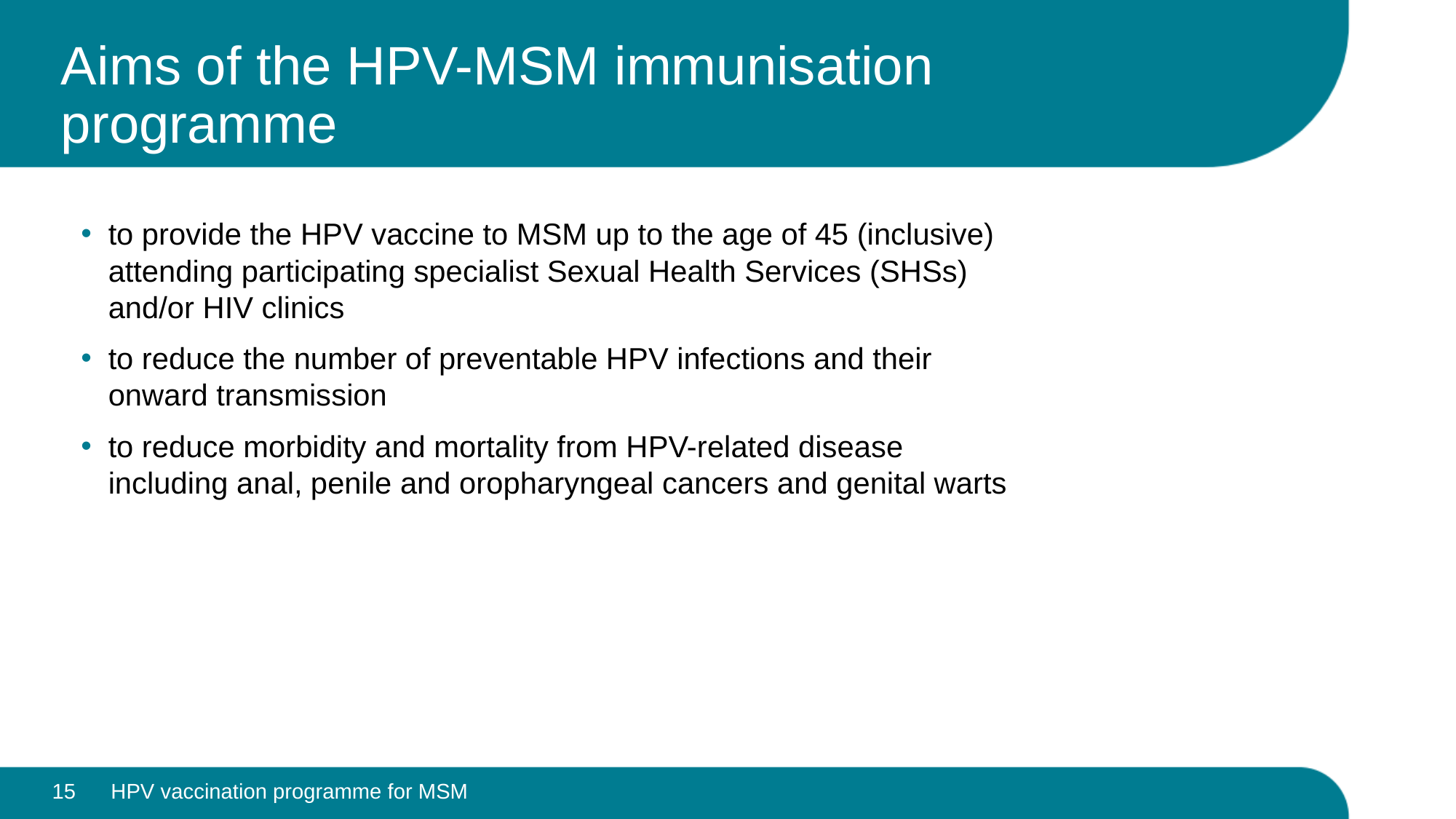

# Aims of the HPV-MSM immunisation programme
to provide the HPV vaccine to MSM up to the age of 45 (inclusive) attending participating specialist Sexual Health Services (SHSs) and/or HIV clinics
to reduce the number of preventable HPV infections and their onward transmission
to reduce morbidity and mortality from HPV-related disease including anal, penile and oropharyngeal cancers and genital warts
15
HPV vaccination programme for MSM